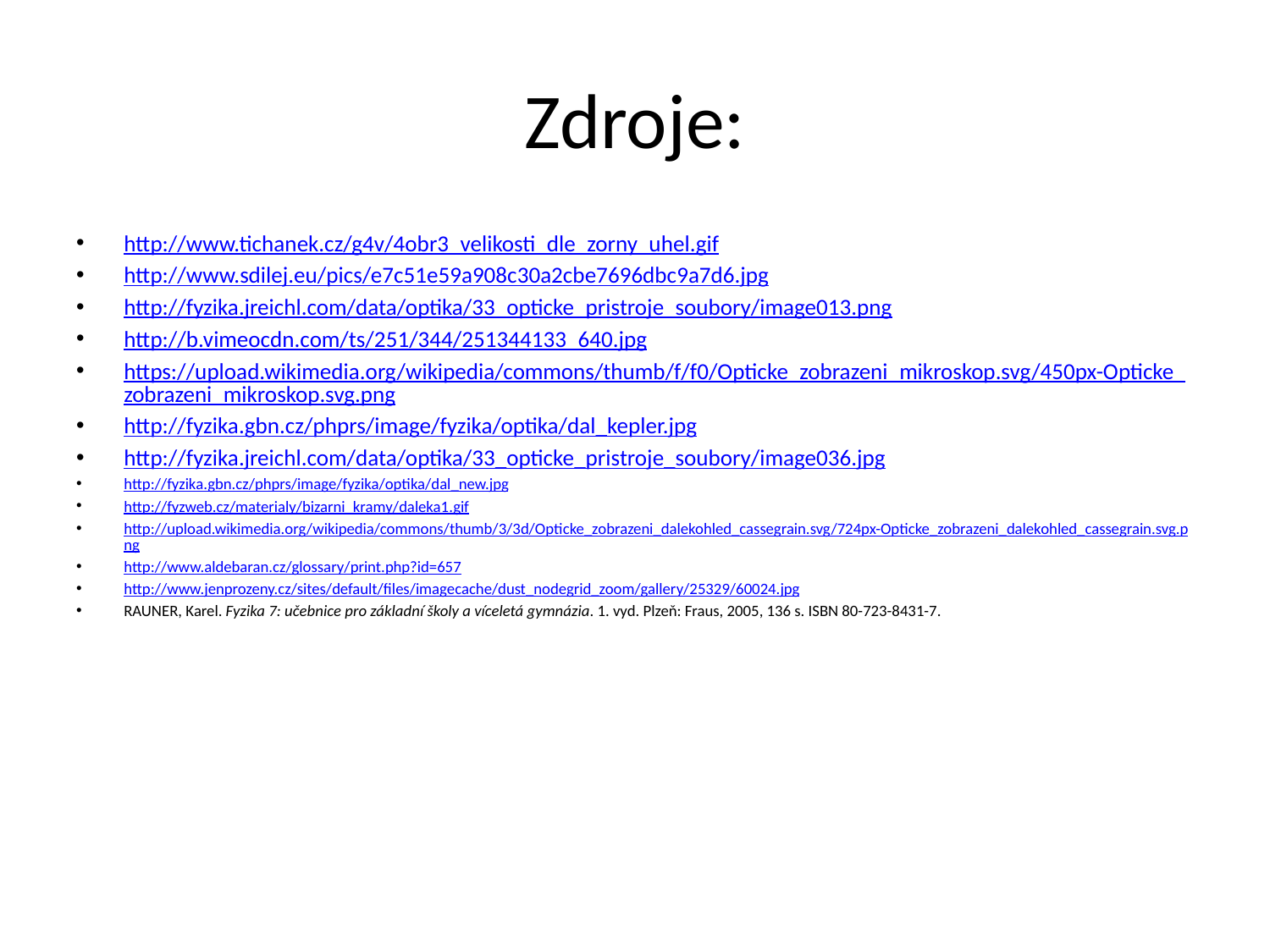

# Zdroje:
http://www.tichanek.cz/g4v/4obr3_velikosti_dle_zorny_uhel.gif
http://www.sdilej.eu/pics/e7c51e59a908c30a2cbe7696dbc9a7d6.jpg
http://fyzika.jreichl.com/data/optika/33_opticke_pristroje_soubory/image013.png
http://b.vimeocdn.com/ts/251/344/251344133_640.jpg
https://upload.wikimedia.org/wikipedia/commons/thumb/f/f0/Opticke_zobrazeni_mikroskop.svg/450px-Opticke_zobrazeni_mikroskop.svg.png
http://fyzika.gbn.cz/phprs/image/fyzika/optika/dal_kepler.jpg
http://fyzika.jreichl.com/data/optika/33_opticke_pristroje_soubory/image036.jpg
http://fyzika.gbn.cz/phprs/image/fyzika/optika/dal_new.jpg
http://fyzweb.cz/materialy/bizarni_kramy/daleka1.gif
http://upload.wikimedia.org/wikipedia/commons/thumb/3/3d/Opticke_zobrazeni_dalekohled_cassegrain.svg/724px-Opticke_zobrazeni_dalekohled_cassegrain.svg.png
http://www.aldebaran.cz/glossary/print.php?id=657
http://www.jenprozeny.cz/sites/default/files/imagecache/dust_nodegrid_zoom/gallery/25329/60024.jpg
RAUNER, Karel. Fyzika 7: učebnice pro základní školy a víceletá gymnázia. 1. vyd. Plzeň: Fraus, 2005, 136 s. ISBN 80-723-8431-7.